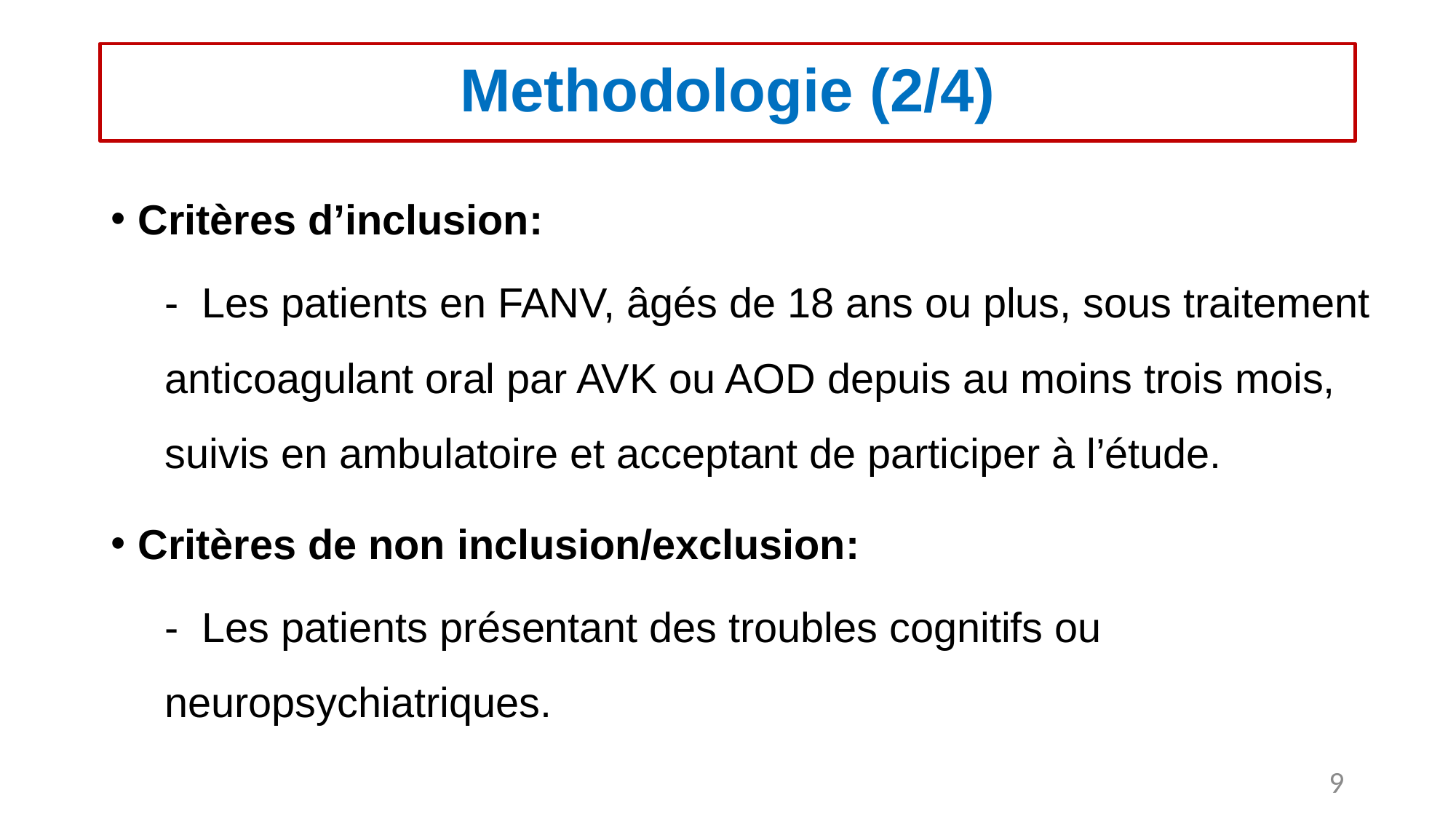

Methodologie (2/4)
Critères d’inclusion:
-  Les patients en FANV, âgés de 18 ans ou plus, sous traitement anticoagulant oral par AVK ou AOD depuis au moins trois mois, suivis en ambulatoire et acceptant de participer à l’étude.
Critères de non inclusion/exclusion:
-  Les patients présentant des troubles cognitifs ou neuropsychiatriques.

9